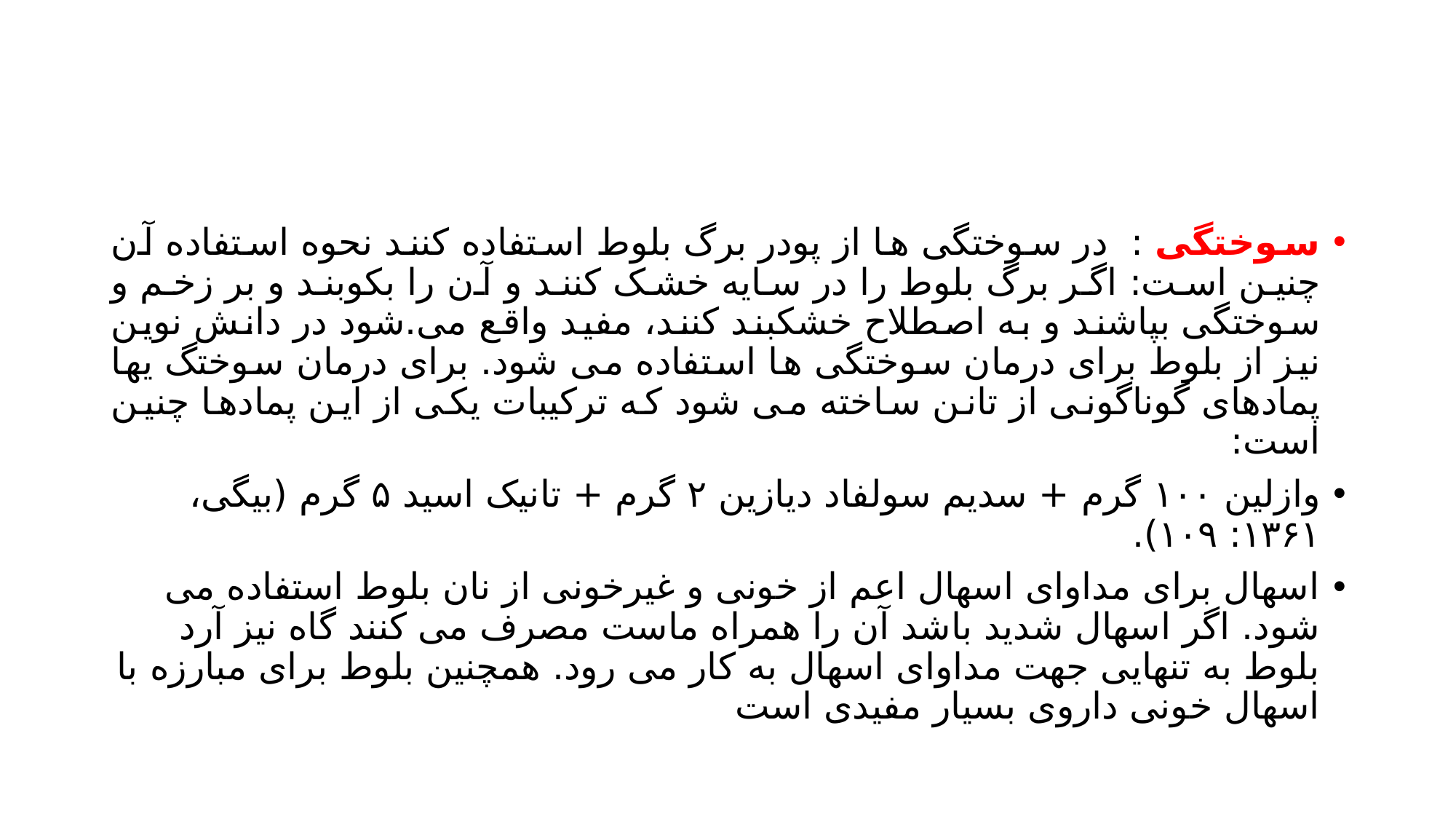

#
سوختگی :  در سوختگی ها از پودر برگ بلوط استفاده کنند نحوه استفاده آن چنین است: اگر برگ بلوط را در سایه خشک کنند و آن را بکوبند و بر زخم و سوختگی بپاشند و به اصطلاح خشکبند کنند، مفید واقع می.شود در دانش نوین نیز از بلوط برای درمان سوختگی ها استفاده می شود. برای درمان سوختگ یها پمادهای گوناگونی از تانن ساخته می شود که ترکیبات یکی از این پمادها چنین است:
وازلین ۱۰۰ گرم + سدیم سولفاد دیازین ۲ گرم + تانیک اسید ۵ گرم (بیگی، ۱۳۶۱: ۱۰۹).
اسهال برای مداوای اسهال اعم از خونی و غیرخونی از نان بلوط استفاده می شود. اگر اسهال شدید باشد آن را همراه ماست مصرف می کنند گاه نیز آرد بلوط به تنهایی جهت مداوای اسهال به کار می رود. همچنین بلوط برای مبارزه با اسهال خونی داروی بسیار مفیدی است